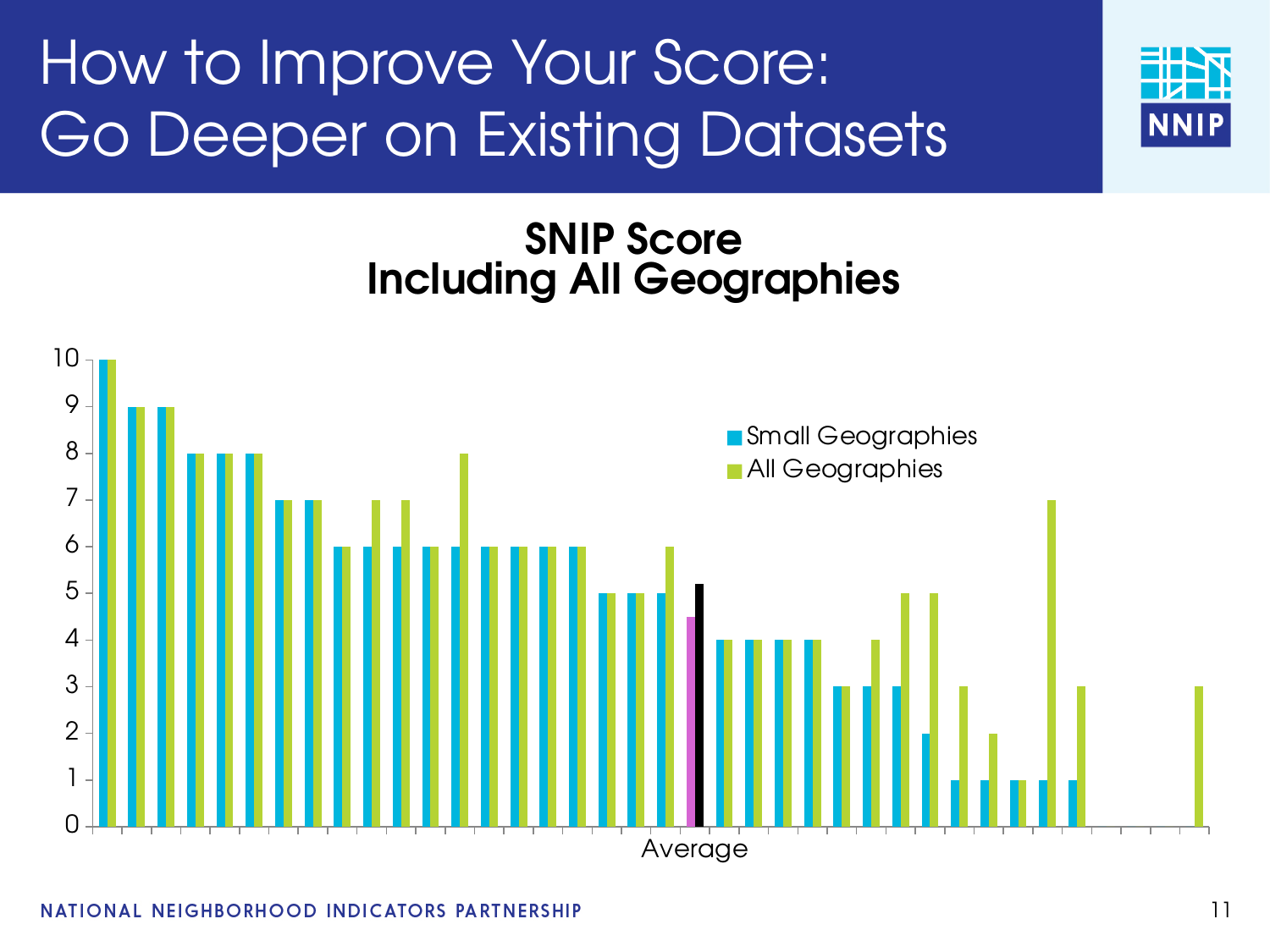

# How to Improve Your Score: Go Deeper on Existing Datasets

### Chart: SNIP Score
Including All Geographies

| Category | Small Geographies | All Geographies |
|---|---|---|
|  | 10.0 | 10.0 |
|  | 9.0 | 9.0 |
|  | 9.0 | 9.0 |
|  | 8.0 | 8.0 |
|  | 8.0 | 8.0 |
|  | 8.0 | 8.0 |
|  | 7.0 | 7.0 |
|  | 7.0 | 7.0 |
|  | 6.0 | 6.0 |
|  | 6.0 | 7.0 |
|  | 6.0 | 7.0 |
|  | 6.0 | 6.0 |
|  | 6.0 | 8.0 |
|  | 6.0 | 6.0 |
|  | 6.0 | 6.0 |
|  | 6.0 | 6.0 |
|  | 6.0 | 6.0 |
|  | 5.0 | 5.0 |
|  | 5.0 | 5.0 |
|  | 5.0 | 6.0 |
| Average | 4.5 | 5.2 |
11